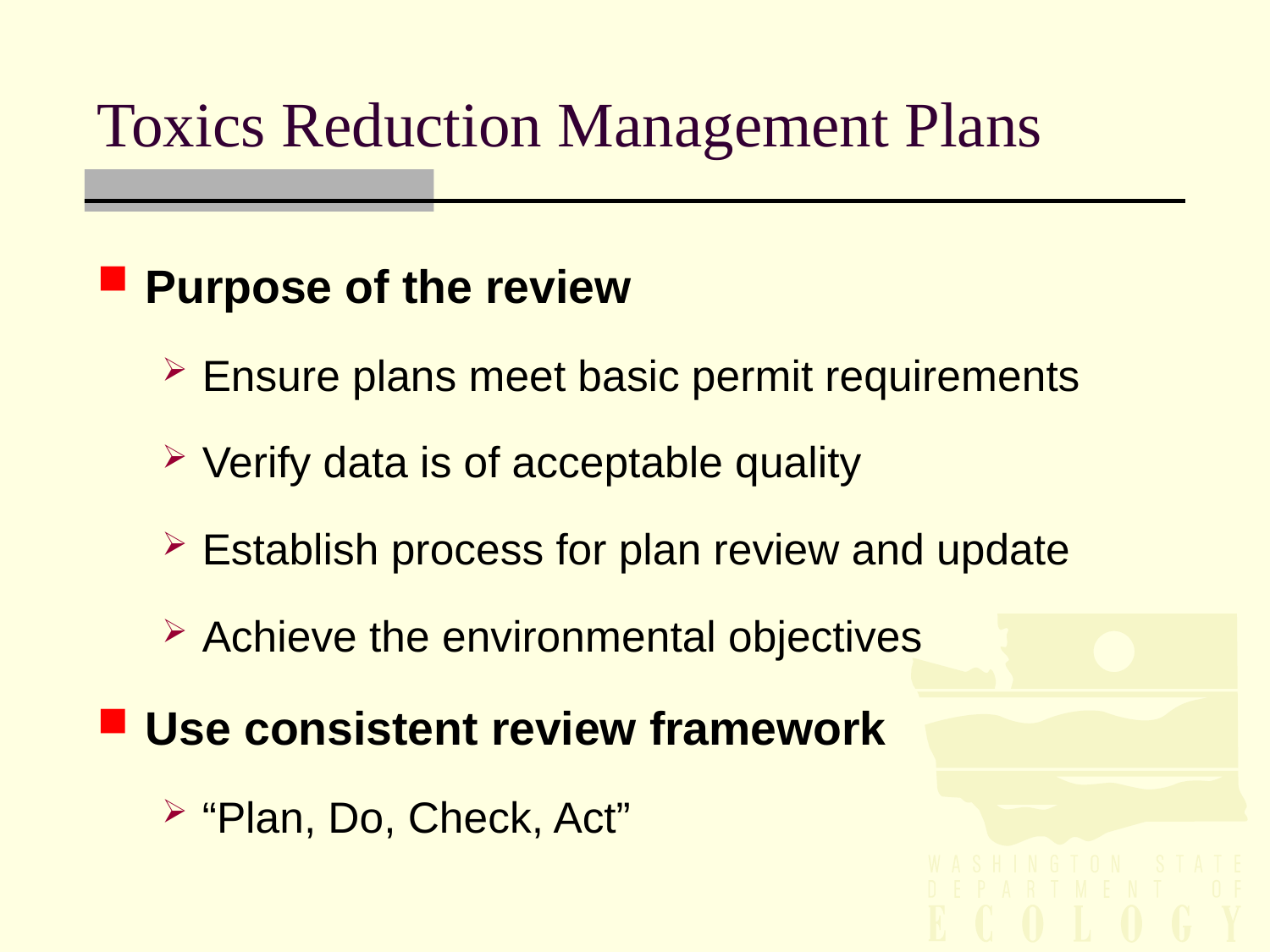

# Toxics Reduction Management Plans
Purpose of the review
Ensure plans meet basic permit requirements
Verify data is of acceptable quality
Establish process for plan review and update
Achieve the environmental objectives
Use consistent review framework
“Plan, Do, Check, Act”